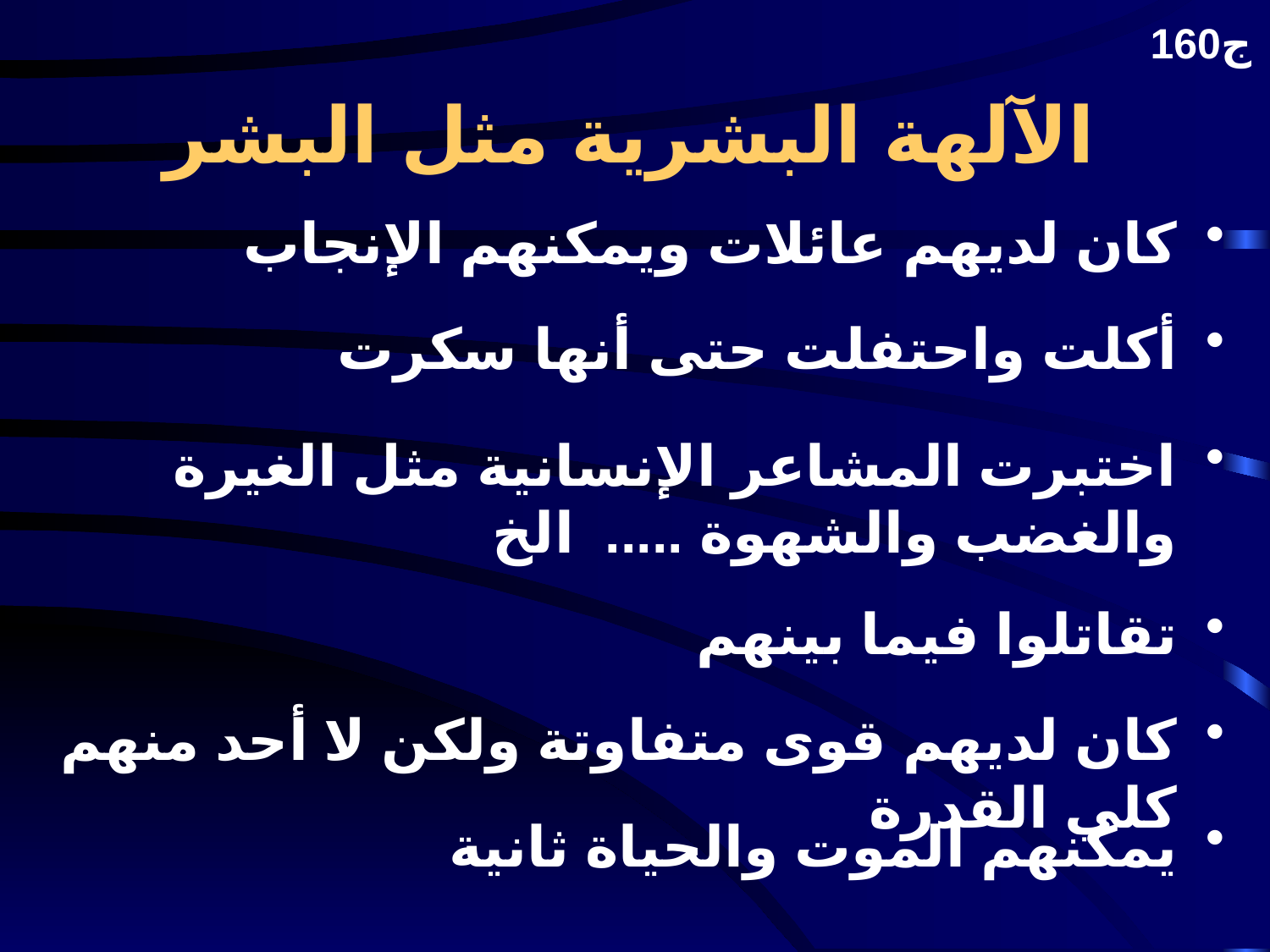

160ج
# الآلهة البشرية مثل البشر
كان لديهم عائلات ويمكنهم الإنجاب
أكلت واحتفلت حتى أنها سكرت
اختبرت المشاعر الإنسانية مثل الغيرة والغضب والشهوة .....  الخ
تقاتلوا فيما بينهم
كان لديهم قوى متفاوتة ولكن لا أحد منهم كلي القدرة
يمكنهم الموت والحياة ثانية